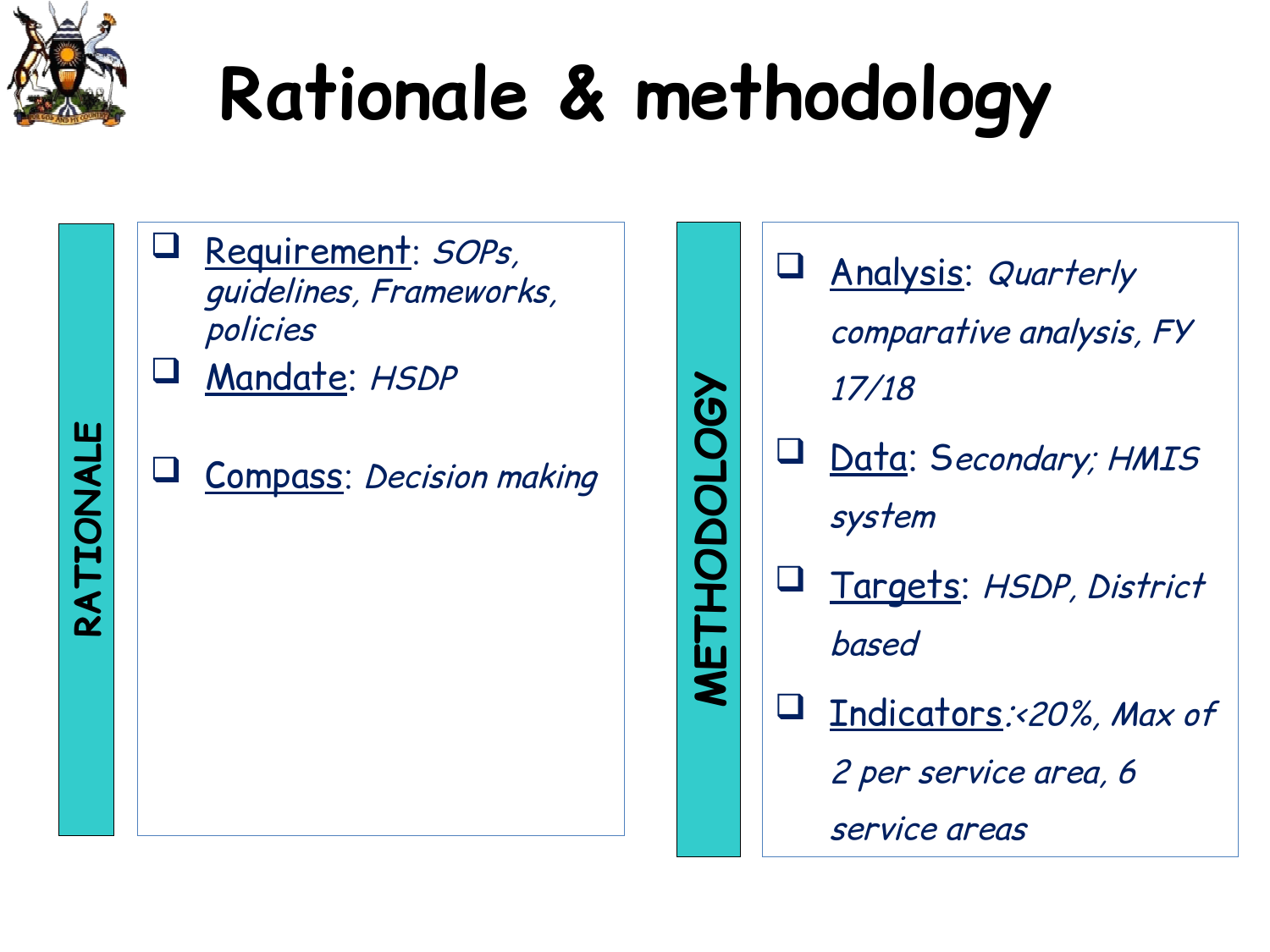

Rationale & methodology
Requirement: SOPs, guidelines, Frameworks, policies
Mandate: HSDP

Compass: Decision making

Analysis: Quarterly comparative analysis, FY 17/18
Data: Secondary; HMIS system
Targets: HSDP, District based
Indicators:<20%, Max of 2 per service area, 6 service areas

RATIONALE
METHODOLOGY